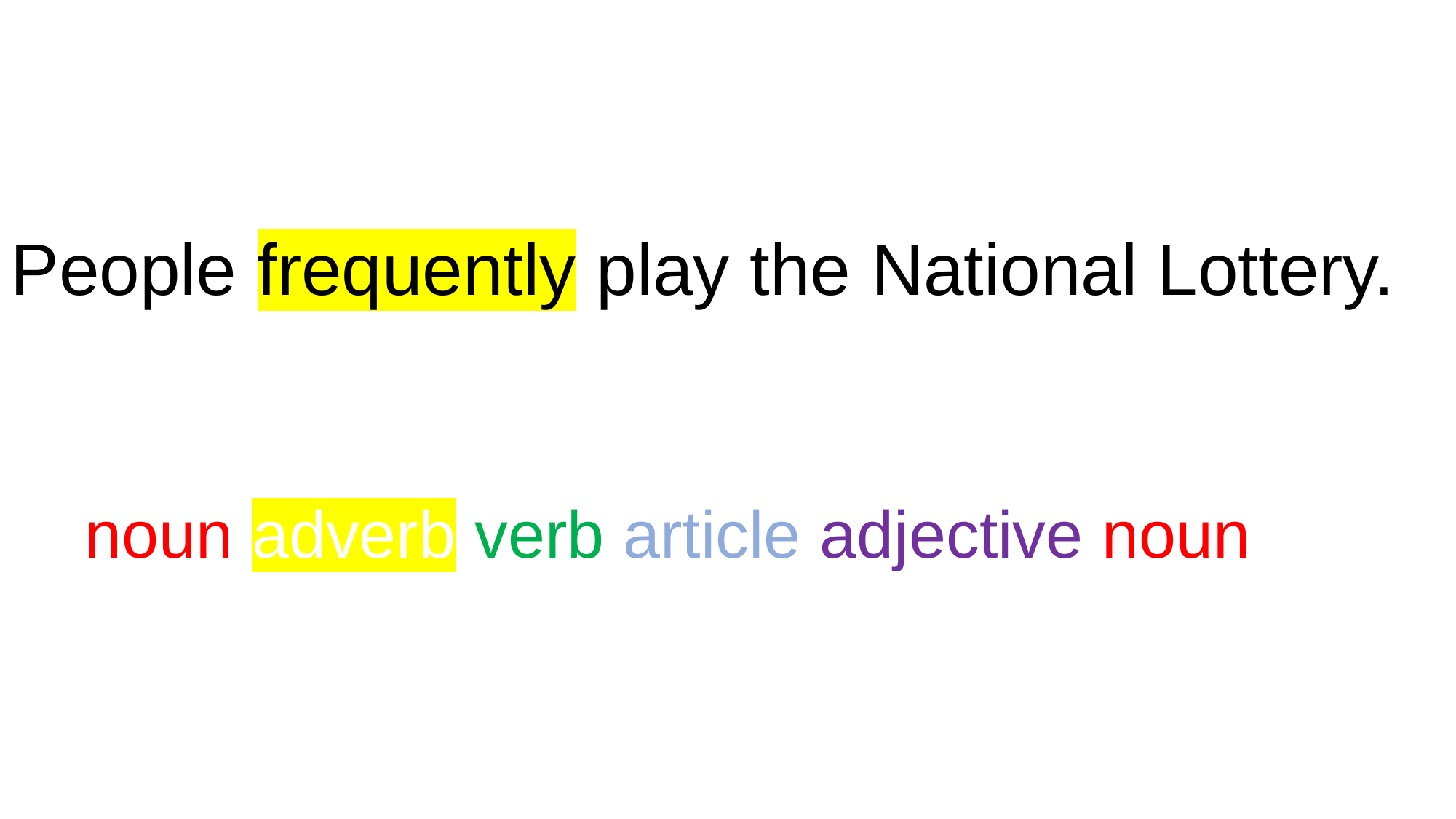

People frequently play the National Lottery.
    noun adverb verb article adjective noun